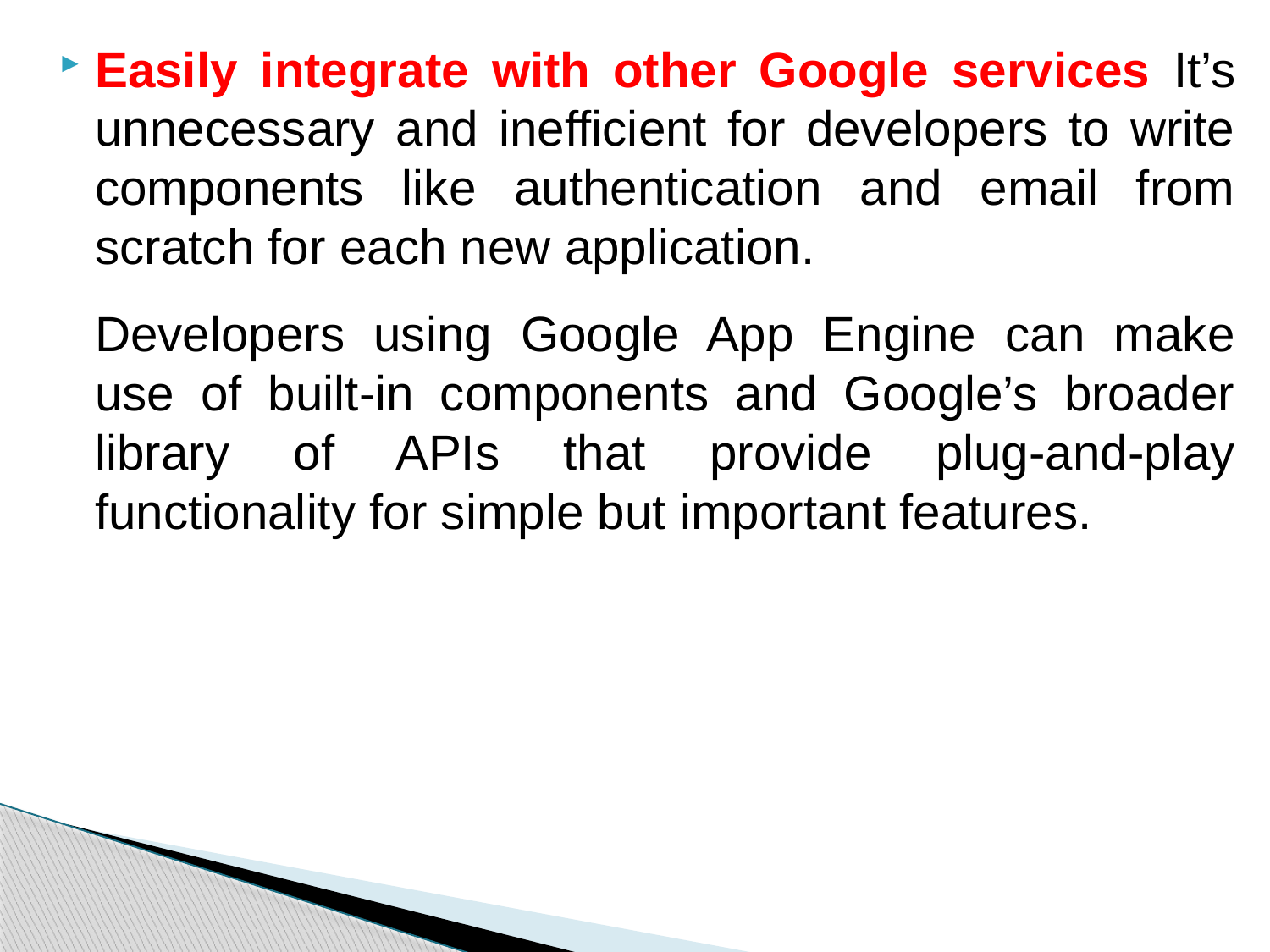

Easily integrate with other Google services It’s unnecessary and inefficient for developers to write components like authentication and email from scratch for each new application.
	Developers using Google App Engine can make use of built-in components and Google’s broader library of APIs that provide plug-and-play functionality for simple but important features.